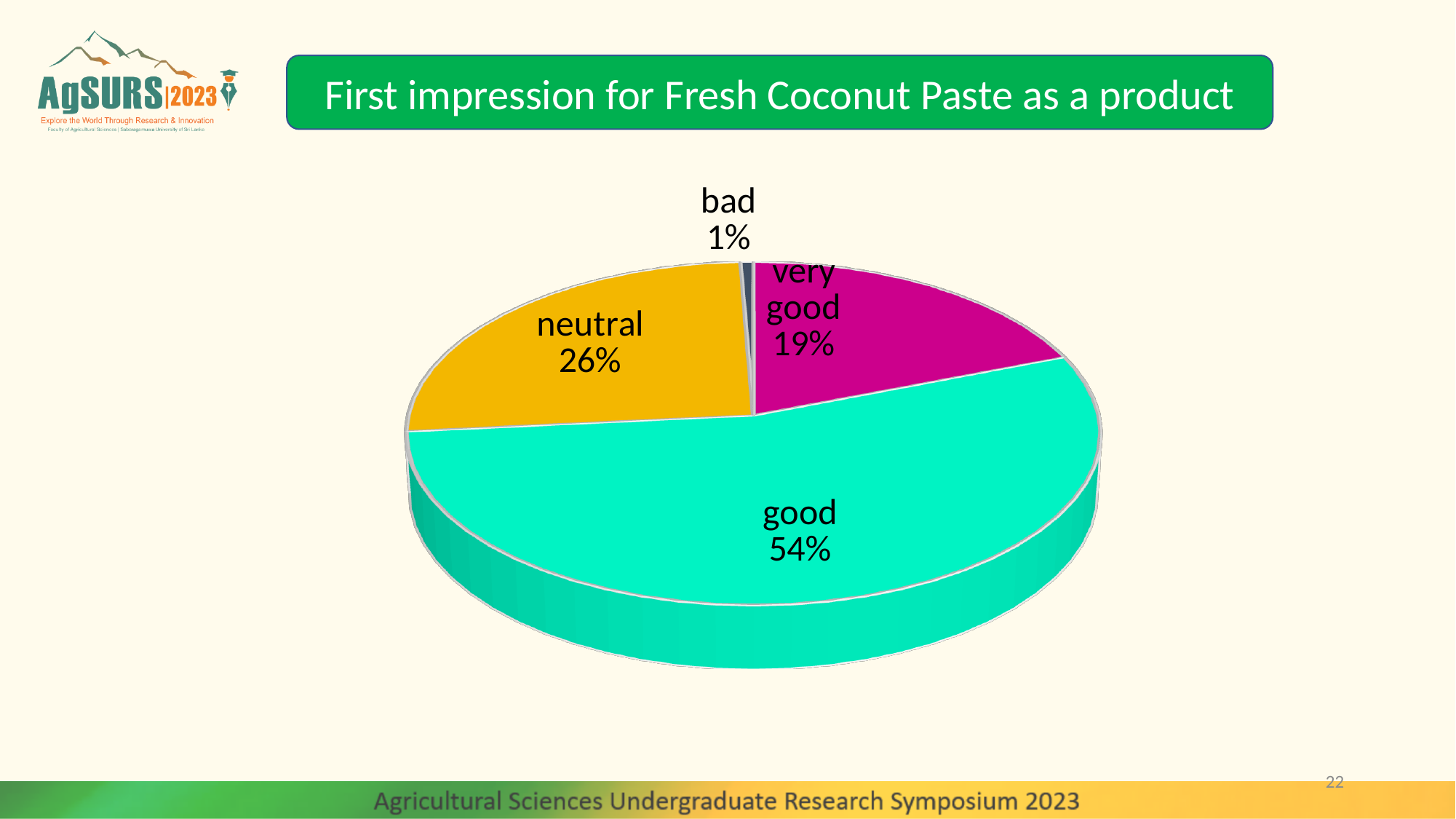

First impression for Fresh Coconut Paste as a product

[unsupported chart]

22